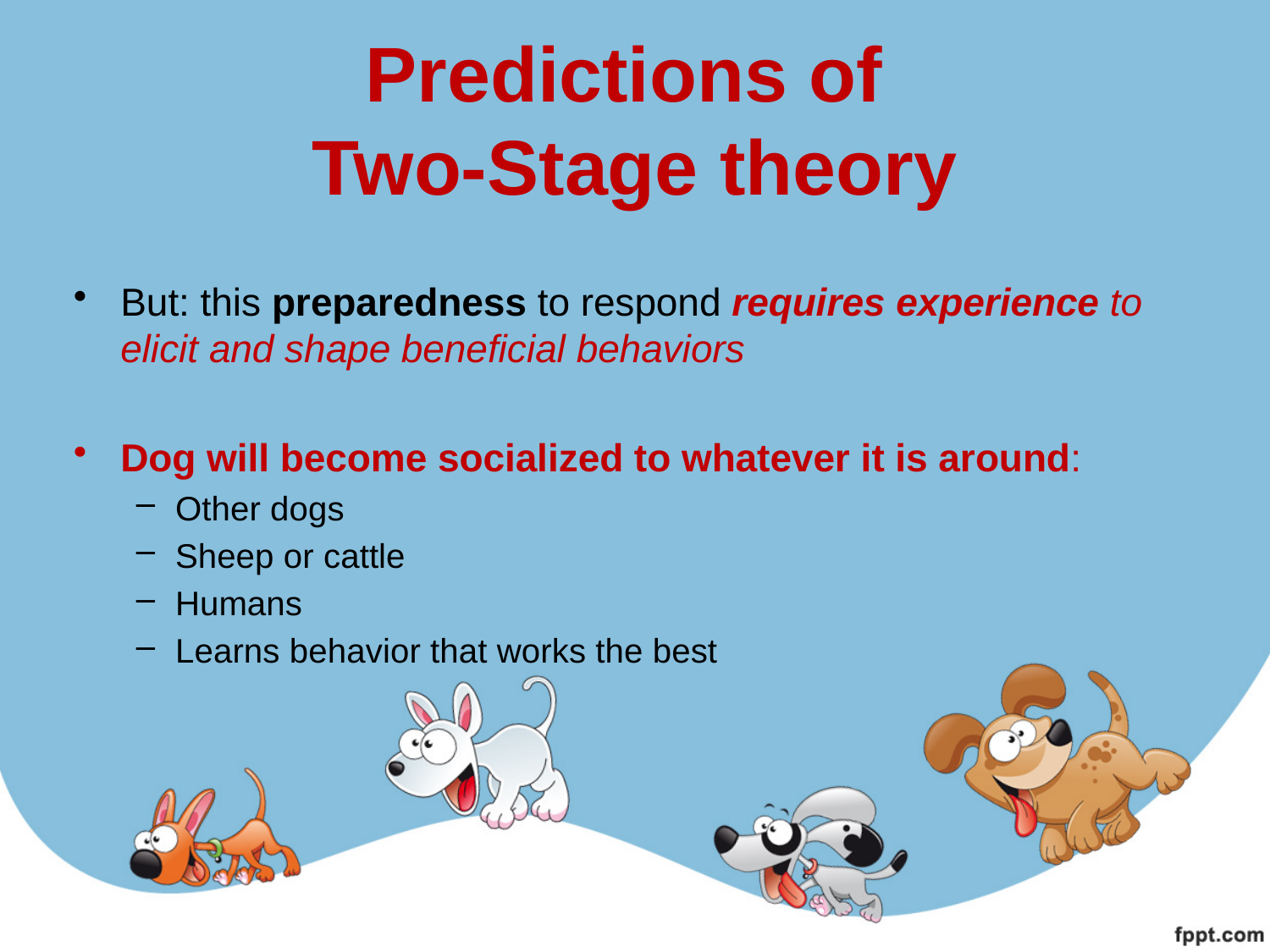

# Predictions of Two-Stage theory
But: this preparedness to respond requires experience to elicit and shape beneficial behaviors

Dog will become socialized to whatever it is around:
Other dogs
Sheep or cattle
Humans
Learns behavior that works the best